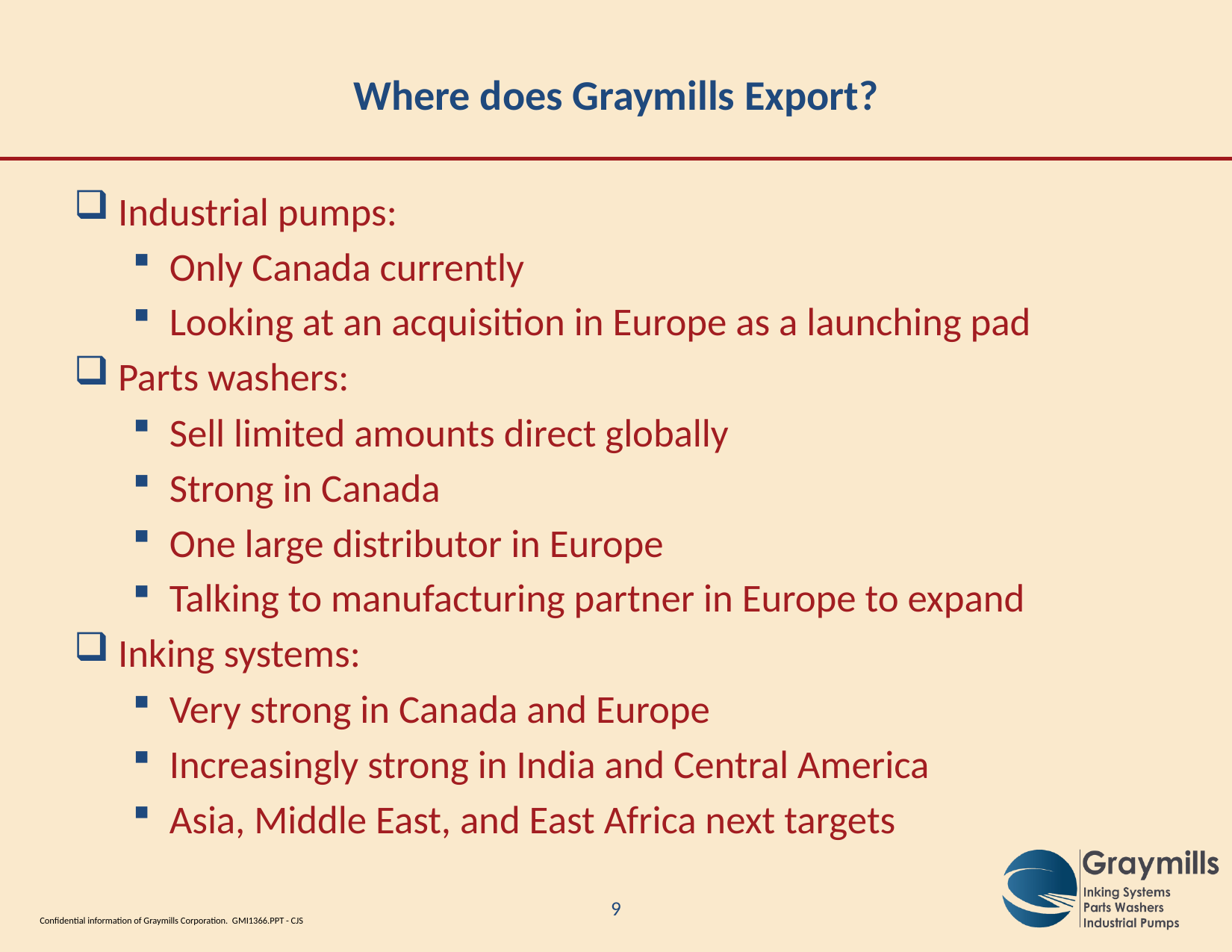

# Where does Graymills Export?
Industrial pumps:
Only Canada currently
Looking at an acquisition in Europe as a launching pad
Parts washers:
Sell limited amounts direct globally
Strong in Canada
One large distributor in Europe
Talking to manufacturing partner in Europe to expand
Inking systems:
Very strong in Canada and Europe
Increasingly strong in India and Central America
Asia, Middle East, and East Africa next targets

9